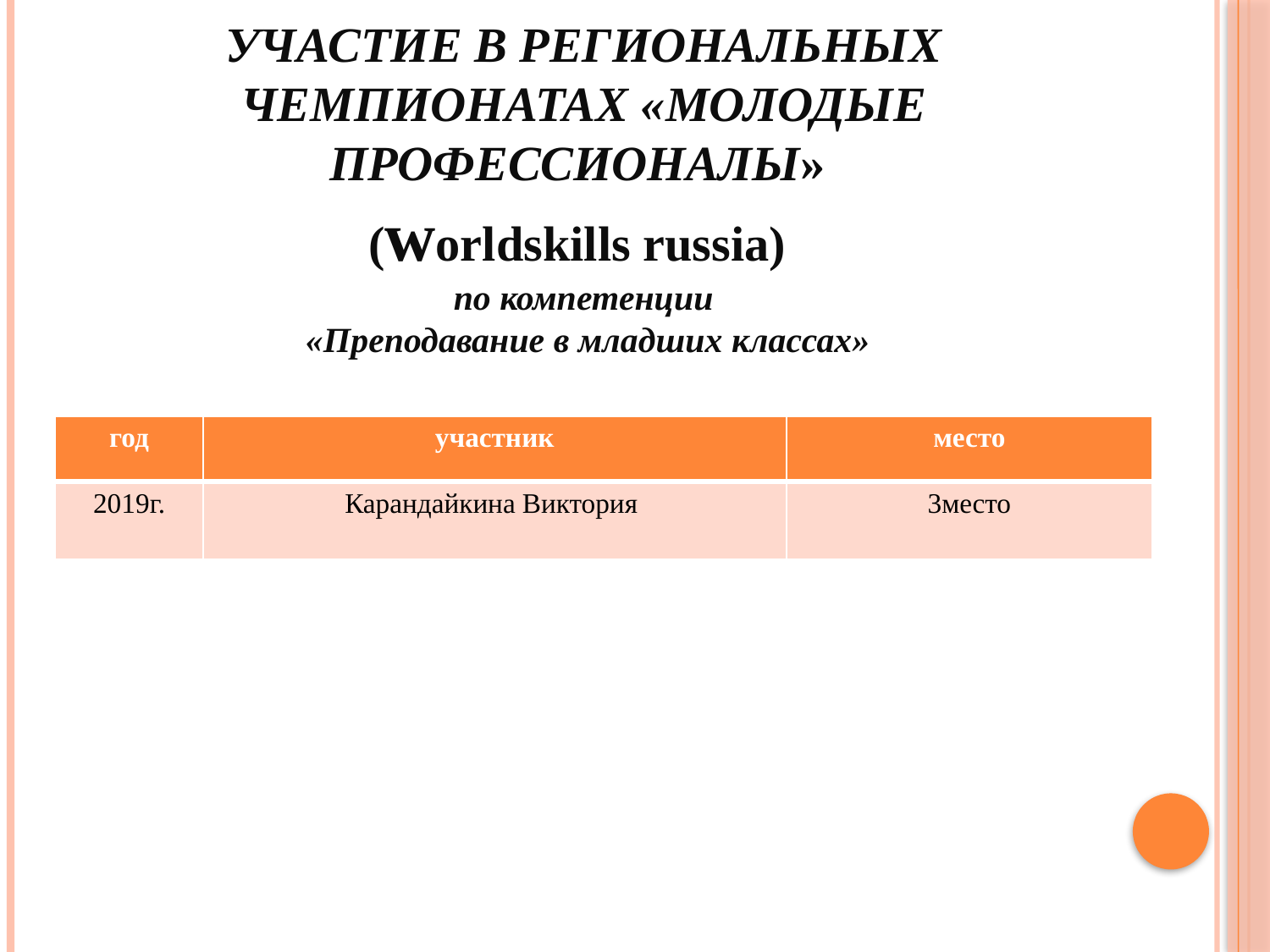

# участие в региональных чемпионатах «молодые профессионалы» (worldskills russia) по компетенции «Преподавание в младших классах»
| год | участник | место |
| --- | --- | --- |
| 2019г. | Карандайкина Виктория | 3место |